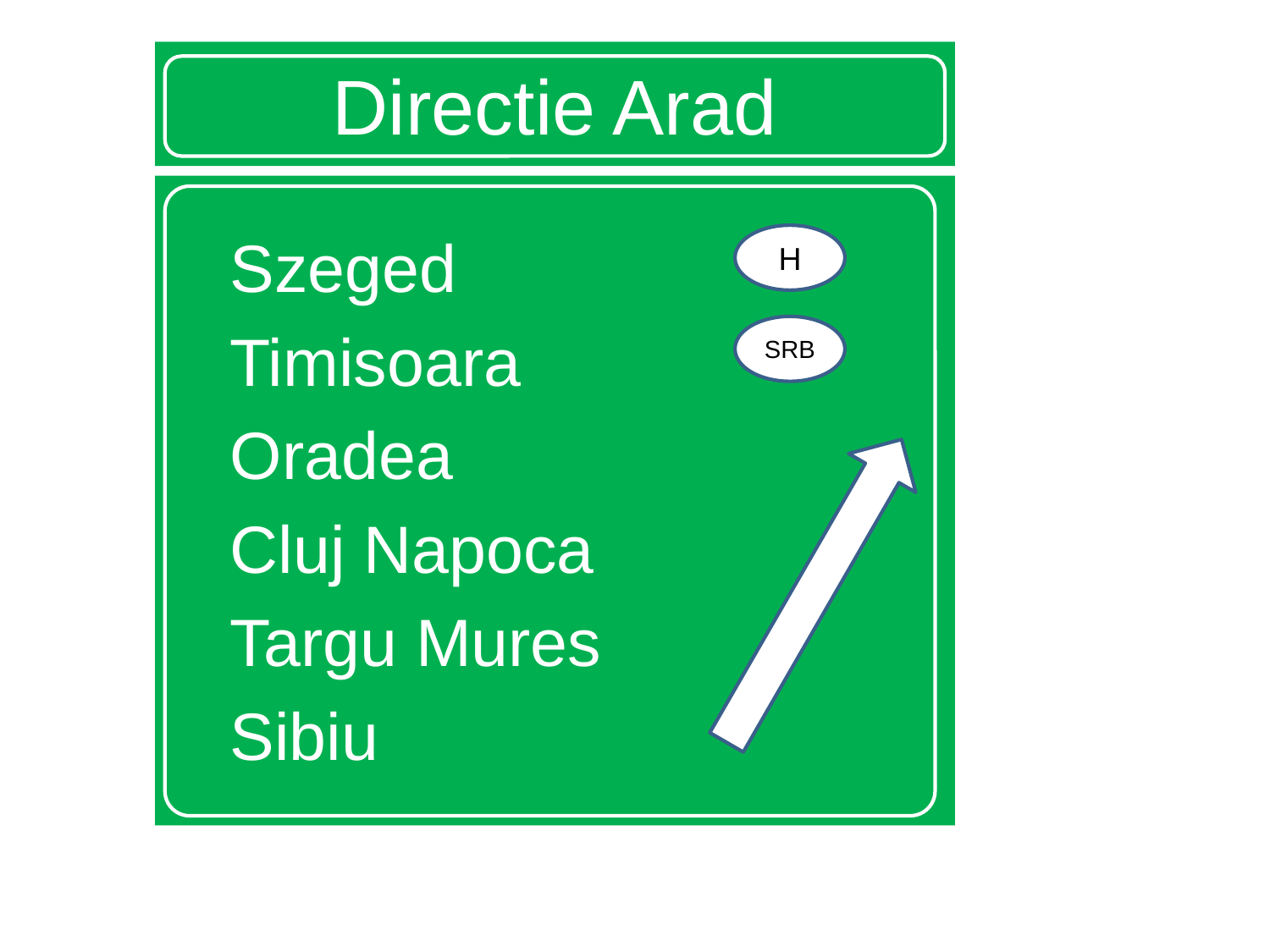

# Directie Arad

Szeged
Timisoara
Oradea
Cluj Napoca
Targu Mures
Sibiu

H
SRB